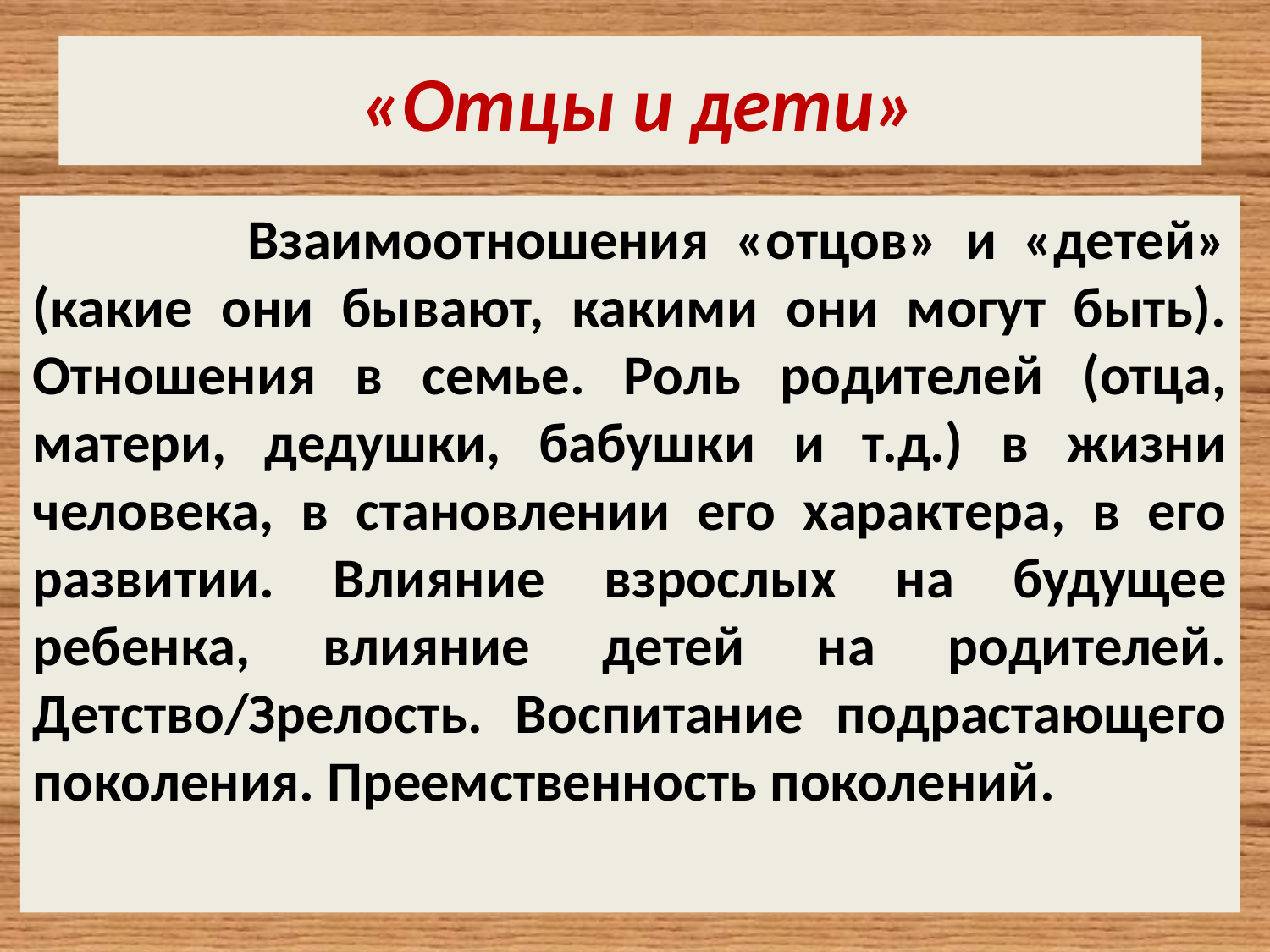

# «Отцы и дети»
        Взаимоотношения «отцов» и «детей» (какие они бывают, какими они могут быть). Отношения в семье. Роль родителей (отца, матери, дедушки, бабушки и т.д.) в жизни человека, в становлении его характера, в его развитии. Влияние взрослых на будущее ребенка, влияние детей на родителей. Детство/Зрелость. Воспитание подрастающего поколения. Преемственность поколений.